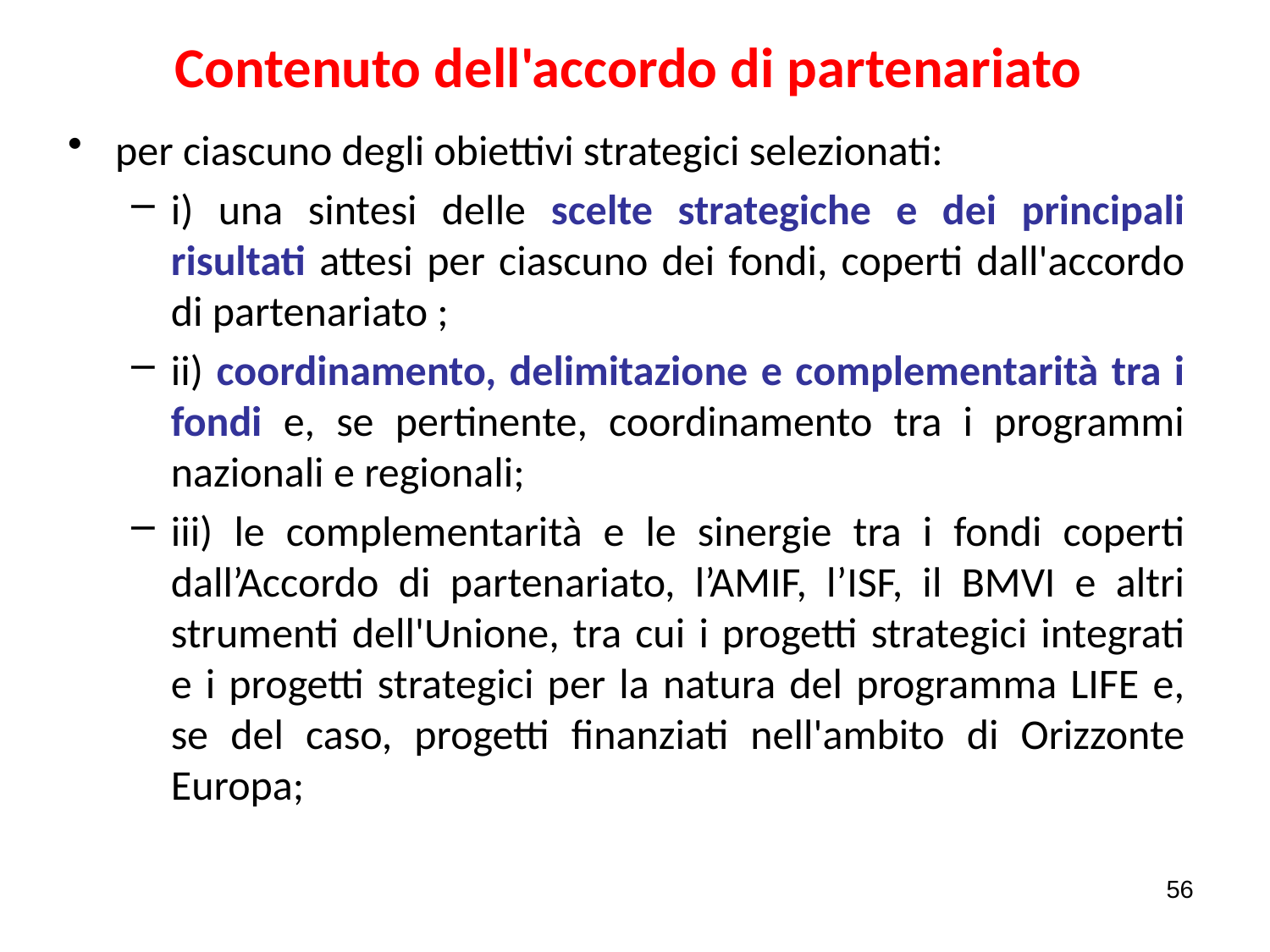

# Contenuto dell'accordo di partenariato
per ciascuno degli obiettivi strategici selezionati:
i) una sintesi delle scelte strategiche e dei principali risultati attesi per ciascuno dei fondi, coperti dall'accordo di partenariato ;
ii) coordinamento, delimitazione e complementarità tra i fondi e, se pertinente, coordinamento tra i programmi nazionali e regionali;
iii) le complementarità e le sinergie tra i fondi coperti dall’Accordo di partenariato, l’AMIF, l’ISF, il BMVI e altri strumenti dell'Unione, tra cui i progetti strategici integrati e i progetti strategici per la natura del programma LIFE e, se del caso, progetti finanziati nell'ambito di Orizzonte Europa;
56